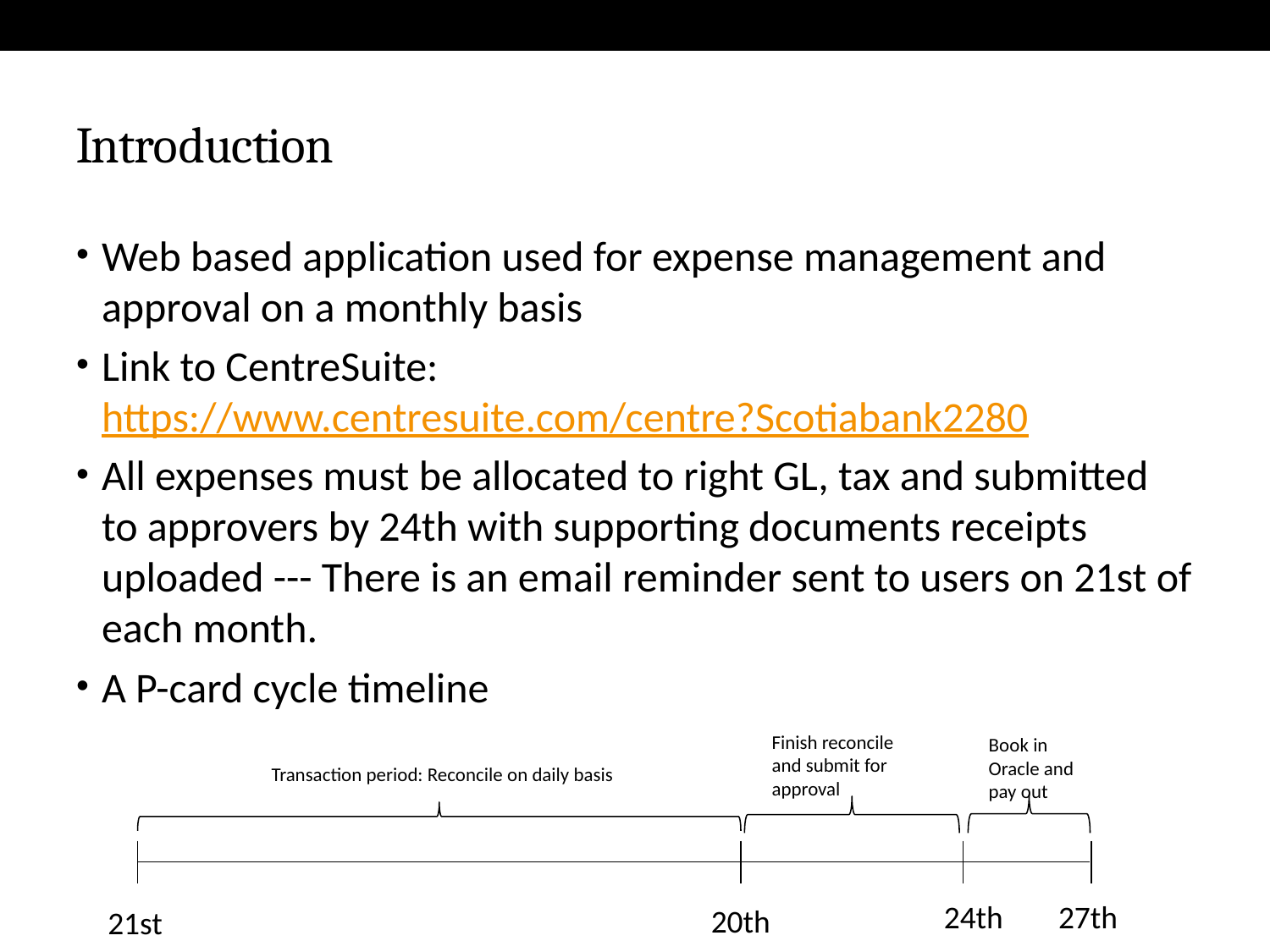

# Introduction
Web based application used for expense management and approval on a monthly basis
Link to CentreSuite: https://www.centresuite.com/centre?Scotiabank2280
All expenses must be allocated to right GL, tax and submitted to approvers by 24th with supporting documents receipts uploaded --- There is an email reminder sent to users on 21st of each month.
A P-card cycle timeline

Finish reconcile and submit for approval
Book in Oracle and pay out

Transaction period: Reconcile on daily basis

24th
27th
20th
21st